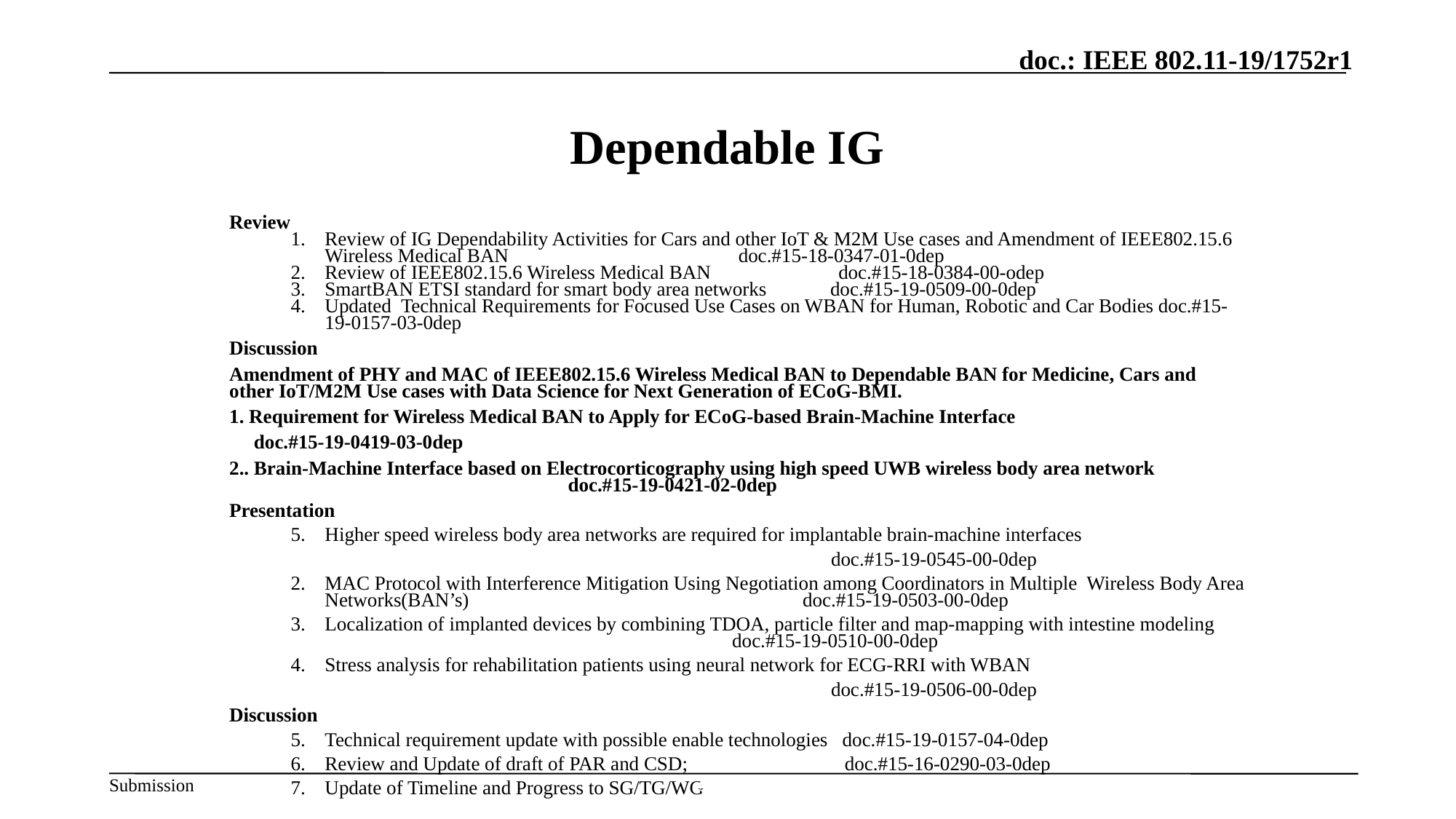

November 2019
Dependable IG

Review
Review of IG Dependability Activities for Cars and other IoT & M2M Use cases and Amendment of IEEE802.15.6 Wireless Medical BAN        　　　　　　          　doc.#15-18-0347-01-0dep
Review of IEEE802.15.6 Wireless Medical BAN                          doc.#15-18-0384-00-odep
SmartBAN ETSI standard for smart body area networks             doc.#15-19-0509-00-0dep
Updated  Technical Requirements for Focused Use Cases on WBAN for Human, Robotic and Car Bodies doc.#15-19-0157-03-0dep
Discussion
Amendment of PHY and MAC of IEEE802.15.6 Wireless Medical BAN to Dependable BAN for Medicine, Cars and other IoT/M2M Use cases with Data Science for Next Generation of ECoG-BMI.
1. Requirement for Wireless Medical BAN to Apply for ECoG-based Brain-Machine Interface
     doc.#15-19-0419-03-0dep
2.. Brain-Machine Interface based on Electrocorticography using high speed UWB wireless body area network                                                                                        doc.#15-19-0421-02-0dep
Presentation
Higher speed wireless body area networks are required for implantable brain-machine interfaces
                                                                                                              doc.#15-19-0545-00-0dep
MAC Protocol with Interference Mitigation Using Negotiation among Coordinators in Multiple  Wireless Body Area Networks(BAN’s)                                                                    doc.#15-19-0503-00-0dep
Localization of implanted devices by combining TDOA, particle filter and map-mapping with intestine modeling                                                                                          doc.#15-19-0510-00-0dep
Stress analysis for rehabilitation patients using neural network for ECG-RRI with WBAN
                                                                                                              doc.#15-19-0506-00-0dep
Discussion
Technical requirement update with possible enable technologies   doc.#15-19-0157-04-0dep
Review and Update of draft of PAR and CSD;                                doc.#15-16-0290-03-0dep
Update of Timeline and Progress to SG/TG/WG
Slide 106
Slide 106
Slide 106
Clint Chaplin, Samsung Electronics